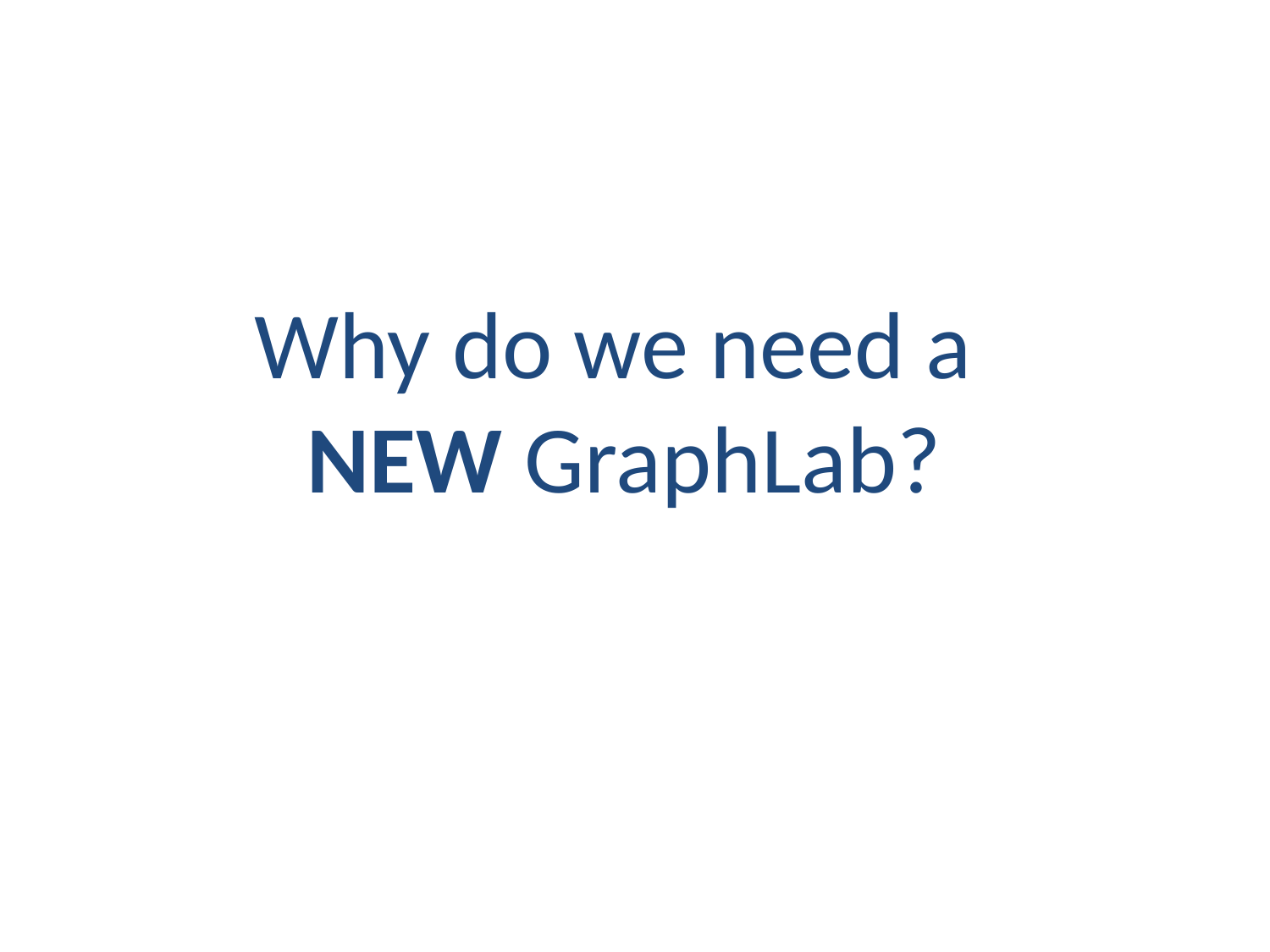

Why do we need a
NEW GraphLab?